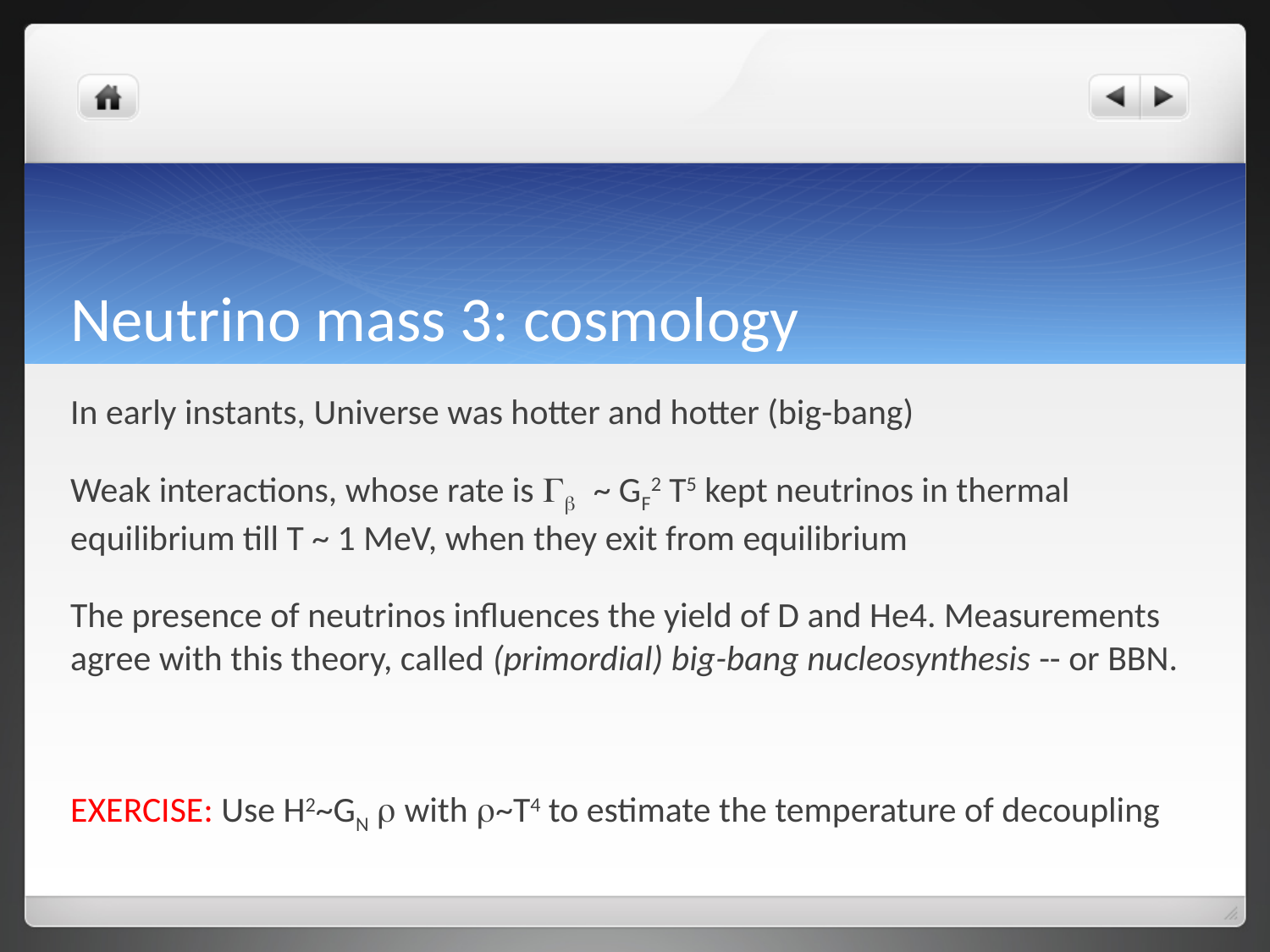

# Neutrino mass 3: cosmology
In early instants, Universe was hotter and hotter (big-bang)
Weak interactions, whose rate is Γβ ~ GF2 T5 kept neutrinos in thermal equilibrium till T ~ 1 MeV, when they exit from equilibrium
The presence of neutrinos influences the yield of D and He4. Measurements agree with this theory, called (primordial) big-bang nucleosynthesis -- or BBN.

EXERCISE: Use H2~GN ρ with ρ~T4 to estimate the temperature of decoupling